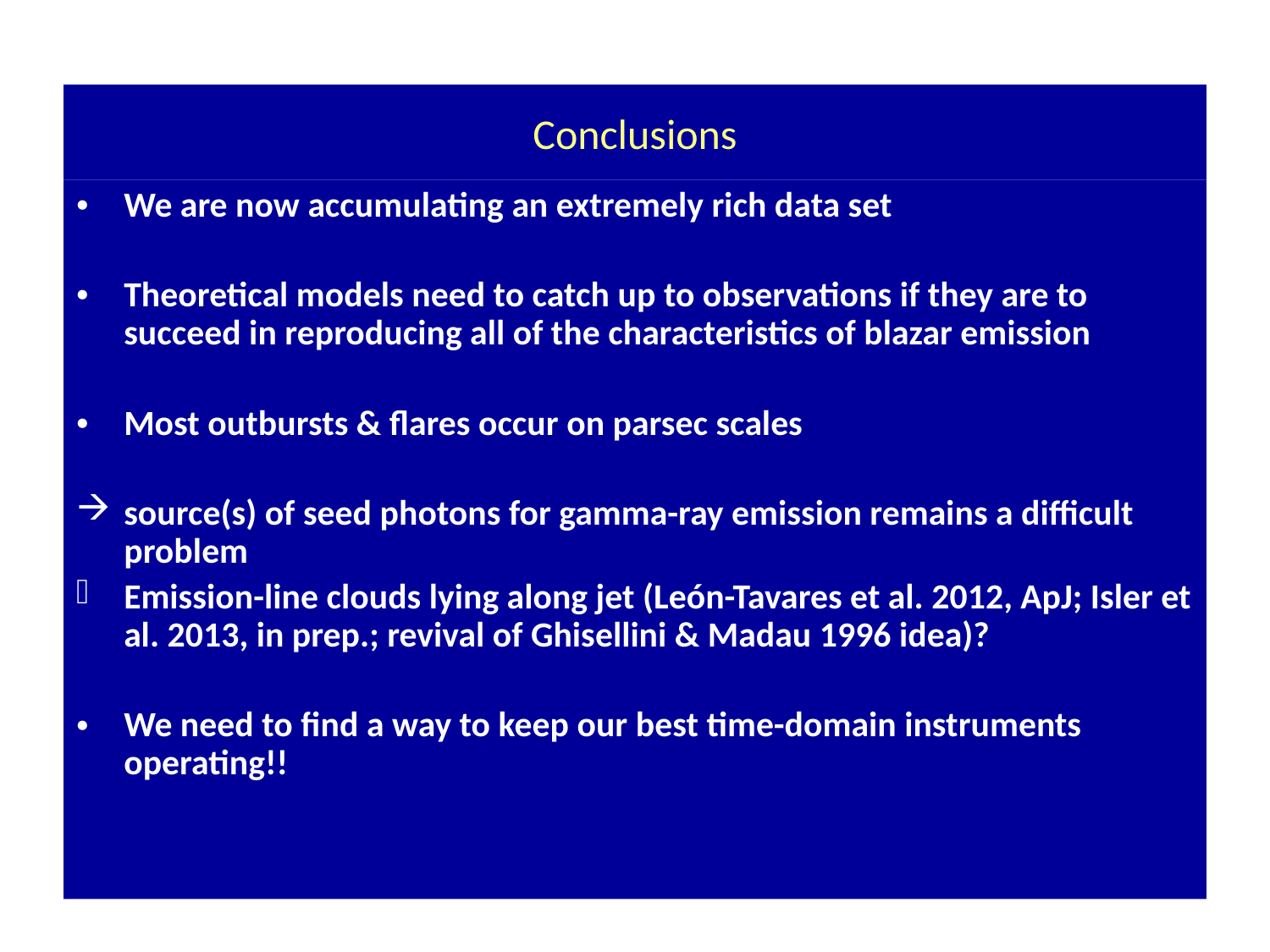

# Conclusions
We are now accumulating an extremely rich data set

Theoretical models need to catch up to observations if they are to succeed in reproducing all of the characteristics of blazar emission

Most outbursts & flares occur on parsec scales

source(s) of seed photons for gamma-ray emission remains a difficult problem
Emission-line clouds lying along jet (León-Tavares et al. 2012, ApJ; Isler et al. 2013, in prep.; revival of Ghisellini & Madau 1996 idea)?

We need to find a way to keep our best time-domain instruments operating!!